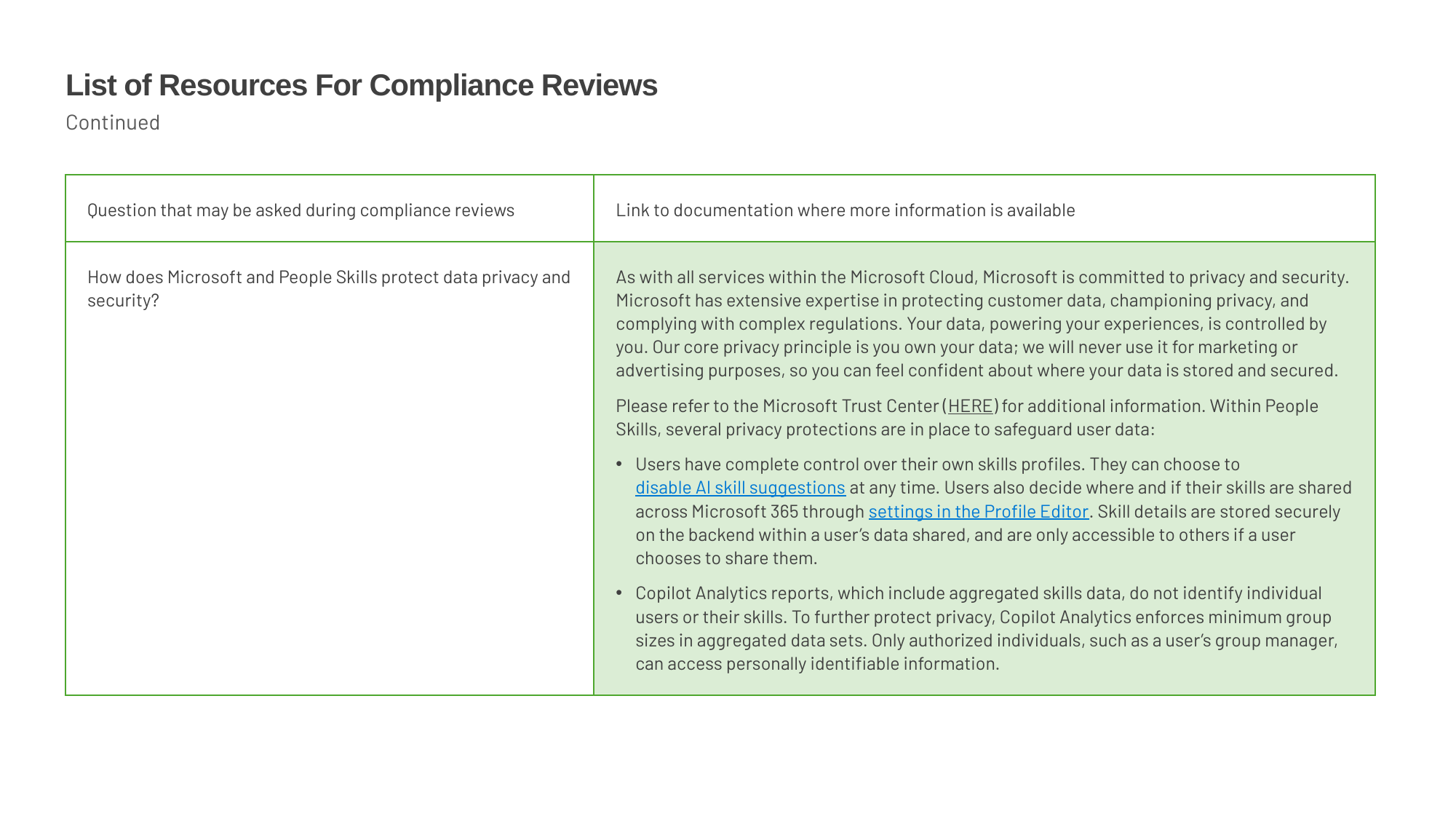

List of Resources For Compliance Reviews
Continued
| Question that may be asked during compliance reviews | Link to documentation where more information is available |
| --- | --- |
| How does Microsoft and People Skills protect data privacy and security? | As with all services within the Microsoft Cloud, Microsoft is committed to privacy and security. Microsoft has extensive expertise in protecting customer data, championing privacy, and complying with complex regulations. Your data, powering your experiences, is controlled by you. Our core privacy principle is you own your data; we will never use it for marketing or advertising purposes, so you can feel confident about where your data is stored and secured.  Please refer to the Microsoft Trust Center (HERE) for additional information. Within People Skills, several privacy protections are in place to safeguard user data: Users have complete control over their own skills profiles. They can choose to disable AI skill suggestions at any time. Users also decide where and if their skills are shared across Microsoft 365 through settings in the Profile Editor. Skill details are stored securely on the backend within a user’s data shared, and are only accessible to others if a user chooses to share them. Copilot Analytics reports, which include aggregated skills data, do not identify individual users or their skills. To further protect privacy, Copilot Analytics enforces minimum group sizes in aggregated data sets. Only authorized individuals, such as a user’s group manager, can access personally identifiable information. |